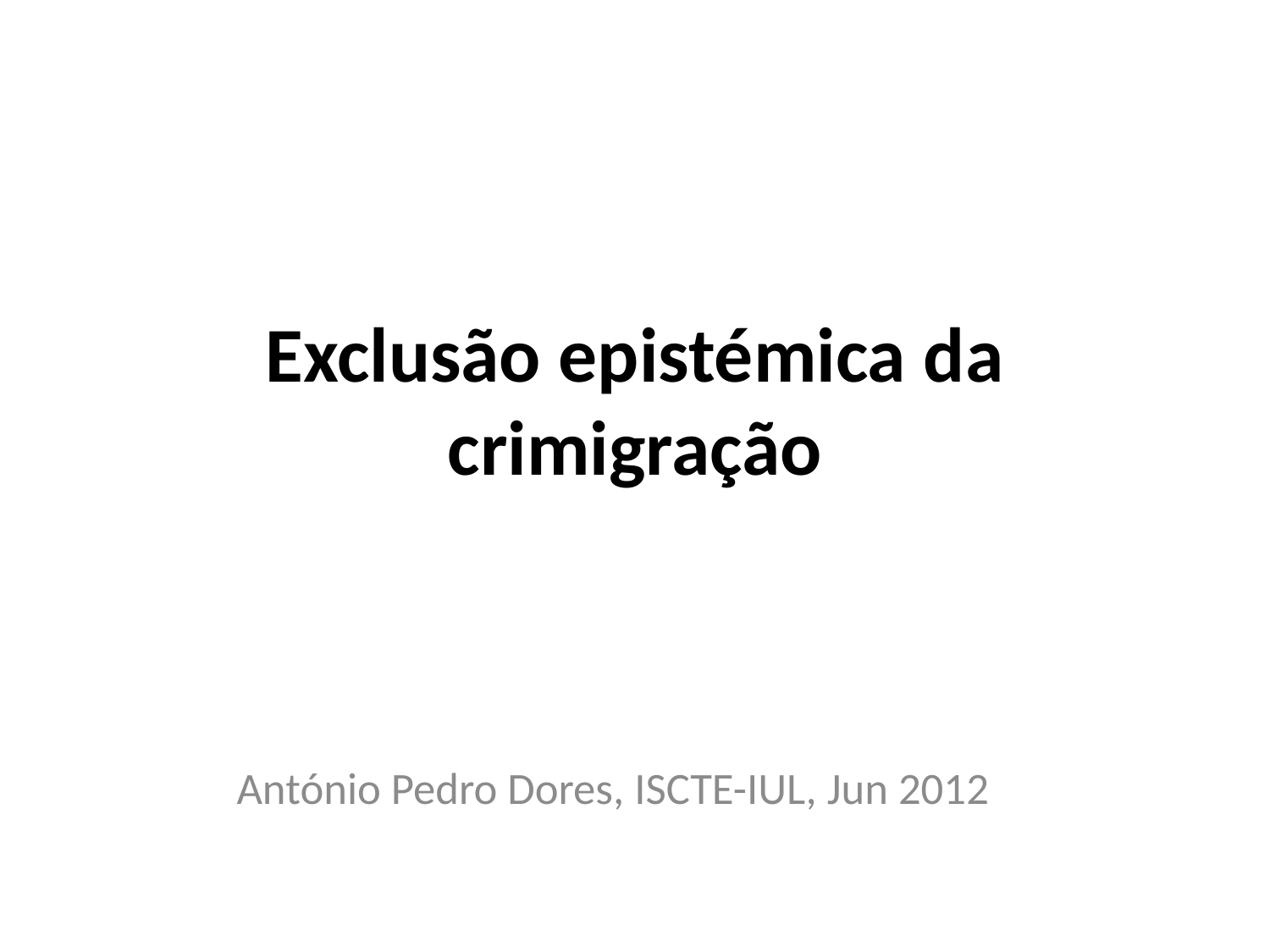

# Exclusão epistémica da crimigração
António Pedro Dores, ISCTE-IUL, Jun 2012